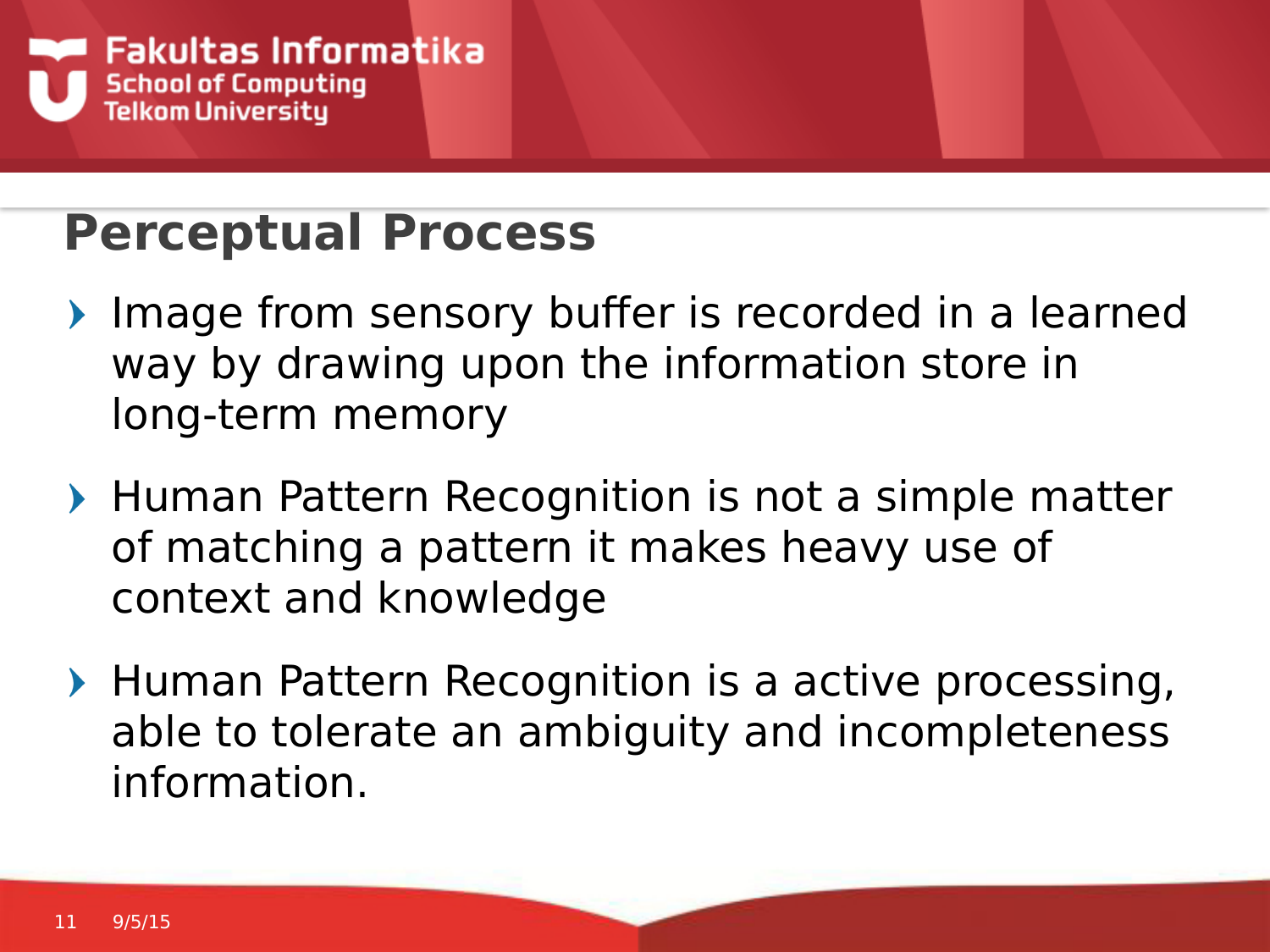

# Perceptual Process
Image from sensory buffer is recorded in a learned way by drawing upon the information store in long-term memory
Human Pattern Recognition is not a simple matter of matching a pattern it makes heavy use of context and knowledge
Human Pattern Recognition is a active processing, able to tolerate an ambiguity and incompleteness information.

11
9/5/15